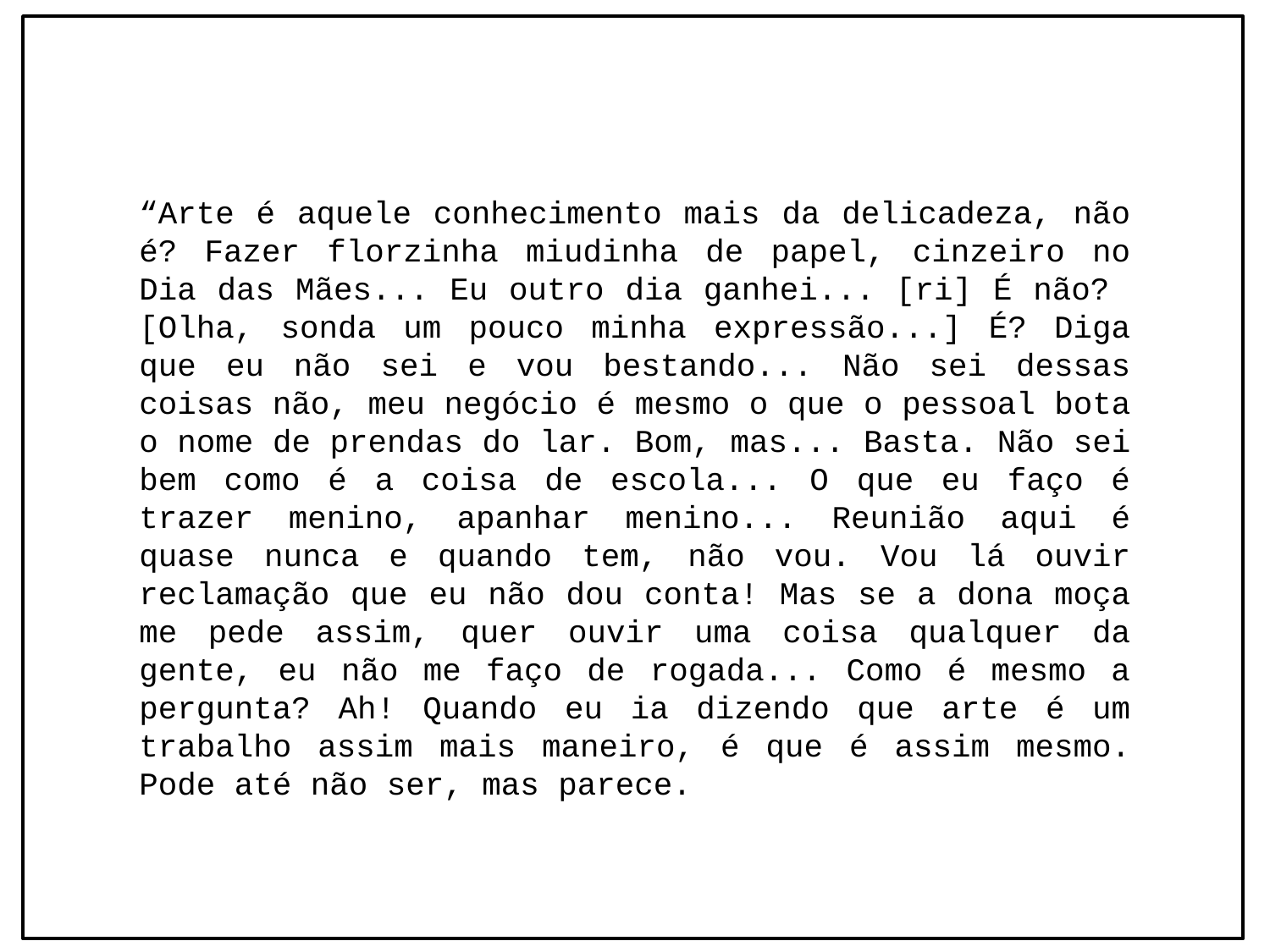

“Arte é aquele conhecimento mais da delicadeza, não é? Fazer florzinha miudinha de papel, cinzeiro no Dia das Mães... Eu outro dia ganhei... [ri] É não?
[Olha, sonda um pouco minha expressão...] É? Diga que eu não sei e vou bestando... Não sei dessas coisas não, meu negócio é mesmo o que o pessoal bota o nome de prendas do lar. Bom, mas... Basta. Não sei bem como é a coisa de escola... O que eu faço é trazer menino, apanhar menino... Reunião aqui é quase nunca e quando tem, não vou. Vou lá ouvir reclamação que eu não dou conta! Mas se a dona moça me pede assim, quer ouvir uma coisa qualquer da gente, eu não me faço de rogada... Como é mesmo a pergunta? Ah! Quando eu ia dizendo que arte é um trabalho assim mais maneiro, é que é assim mesmo. Pode até não ser, mas parece.